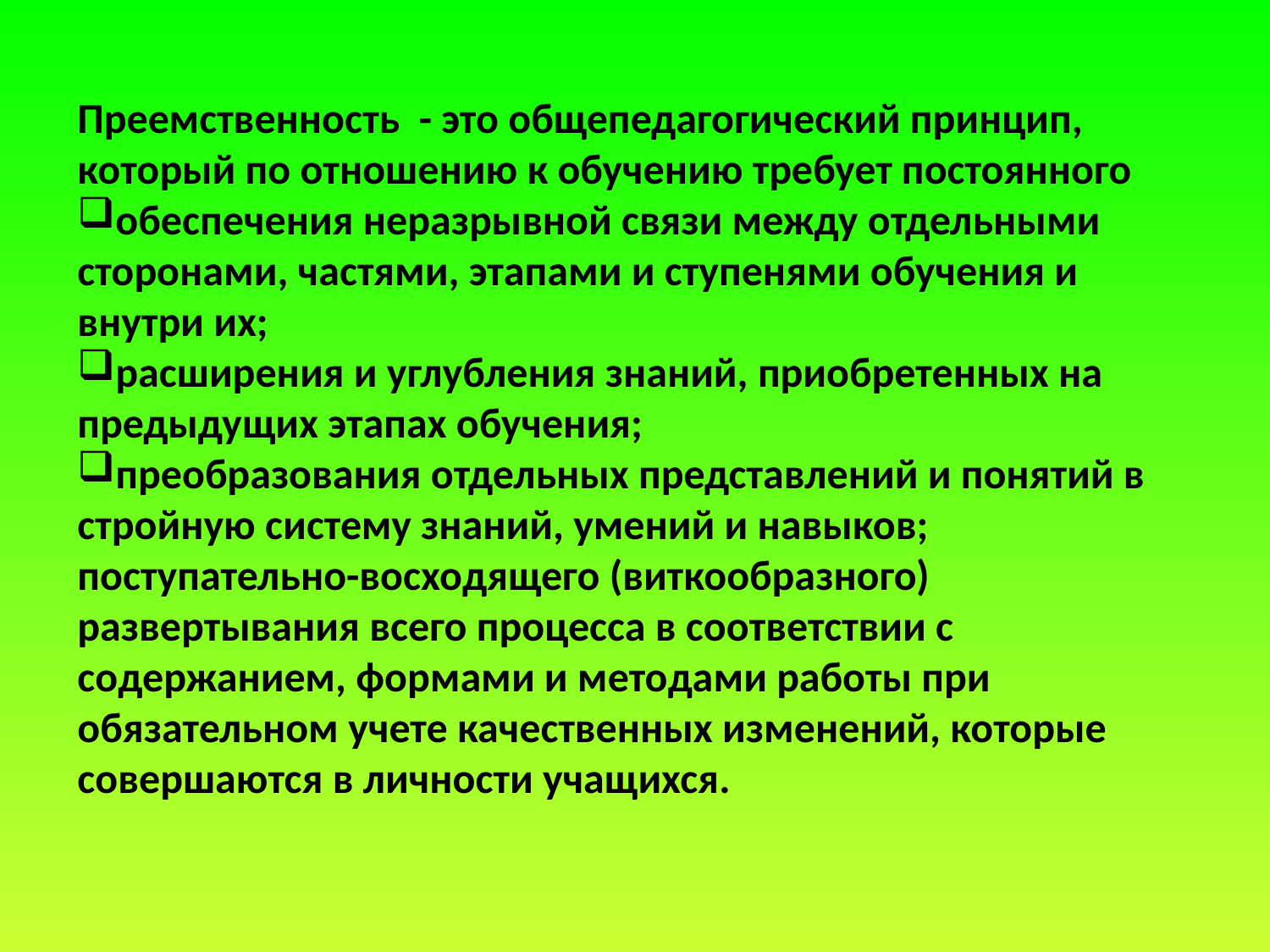

Преемственность  - это общепедагогический принцип, который по отношению к обучению требует постоянного
обеспечения неразрывной связи между отдельными сторонами, частями, этапами и ступенями обучения и внутри их;
расширения и углубления знаний, приобретенных на предыдущих этапах обучения;
преобразования отдельных представлений и понятий в стройную систему знаний, умений и навыков; поступательно-восходящего (виткообразного) развертывания всего процесса в соответствии с содержанием, формами и методами работы при обязательном учете качественных изменений, которые совершаются в личности учащихся.